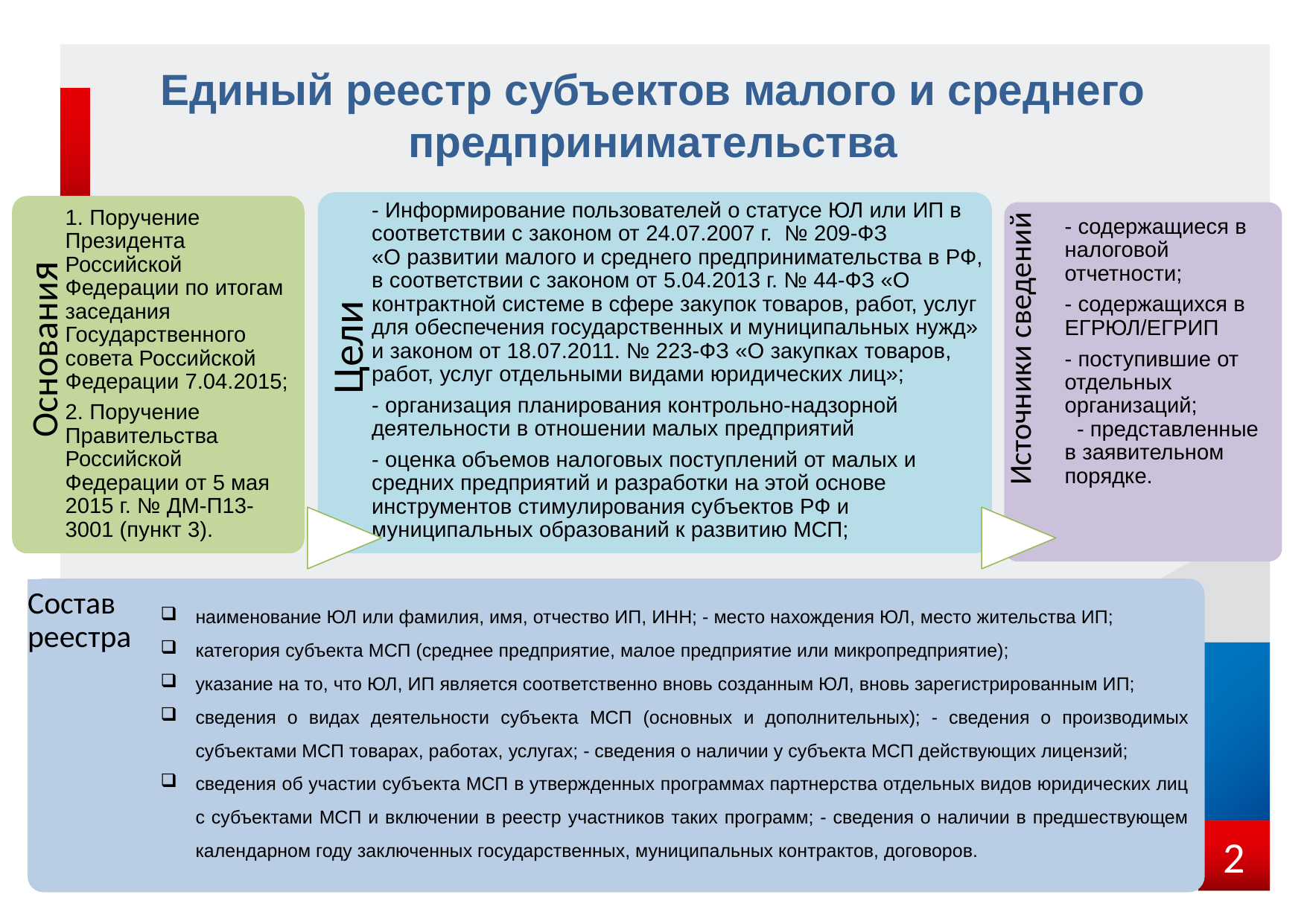

Цели
# Единый реестр субъектов малого и среднего предпринимательства
- Информирование пользователей о статусе ЮЛ или ИП в соответствии с законом от 24.07.2007 г.  № 209-ФЗ «О развитии малого и среднего предпринимательства в РФ, в соответствии с законом от 5.04.2013 г. № 44-ФЗ «О контрактной системе в сфере закупок товаров, работ, услуг для обеспечения государственных и муниципальных нужд» и законом от 18.07.2011. № 223-ФЗ «О закупках товаров, работ, услуг отдельными видами юридических лиц»;
- организация планирования контрольно-надзорной деятельности в отношении малых предприятий
- оценка объемов налоговых поступлений от малых и средних предприятий и разработки на этой основе инструментов стимулирования субъектов РФ и муниципальных образований к развитию МСП;

1. Поручение Президента Российской Федерации по итогам заседания Государственного совета Российской Федерации 7.04.2015;
2. Поручение Правительства Российской Федерации от 5 мая 2015 г. № ДМ-П13-3001 (пункт 3).

- содержащиеся в налоговой отчетности;
- содержащихся в ЕГРЮЛ/ЕГРИП
- поступившие от отдельных организаций;              - представленные в заявительном порядке.

Основания
Источники сведений

Состав реестра
наименование ЮЛ или фамилия, имя, отчество ИП, ИНН; - место нахождения ЮЛ, место жительства ИП;
категория субъекта МСП (среднее предприятие, малое предприятие или микропредприятие);
указание на то, что ЮЛ, ИП является соответственно вновь созданным ЮЛ, вновь зарегистрированным ИП;
сведения о видах деятельности субъекта МСП (основных и дополнительных); - сведения о производимых субъектами МСП товарах, работах, услугах; - сведения о наличии у субъекта МСП действующих лицензий;
сведения об участии субъекта МСП в утвержденных программах партнерства отдельных видов юридических лиц с субъектами МСП и включении в реестр участников таких программ; - сведения о наличии в предшествующем календарном году заключенных государственных, муниципальных контрактов, договоров.
2